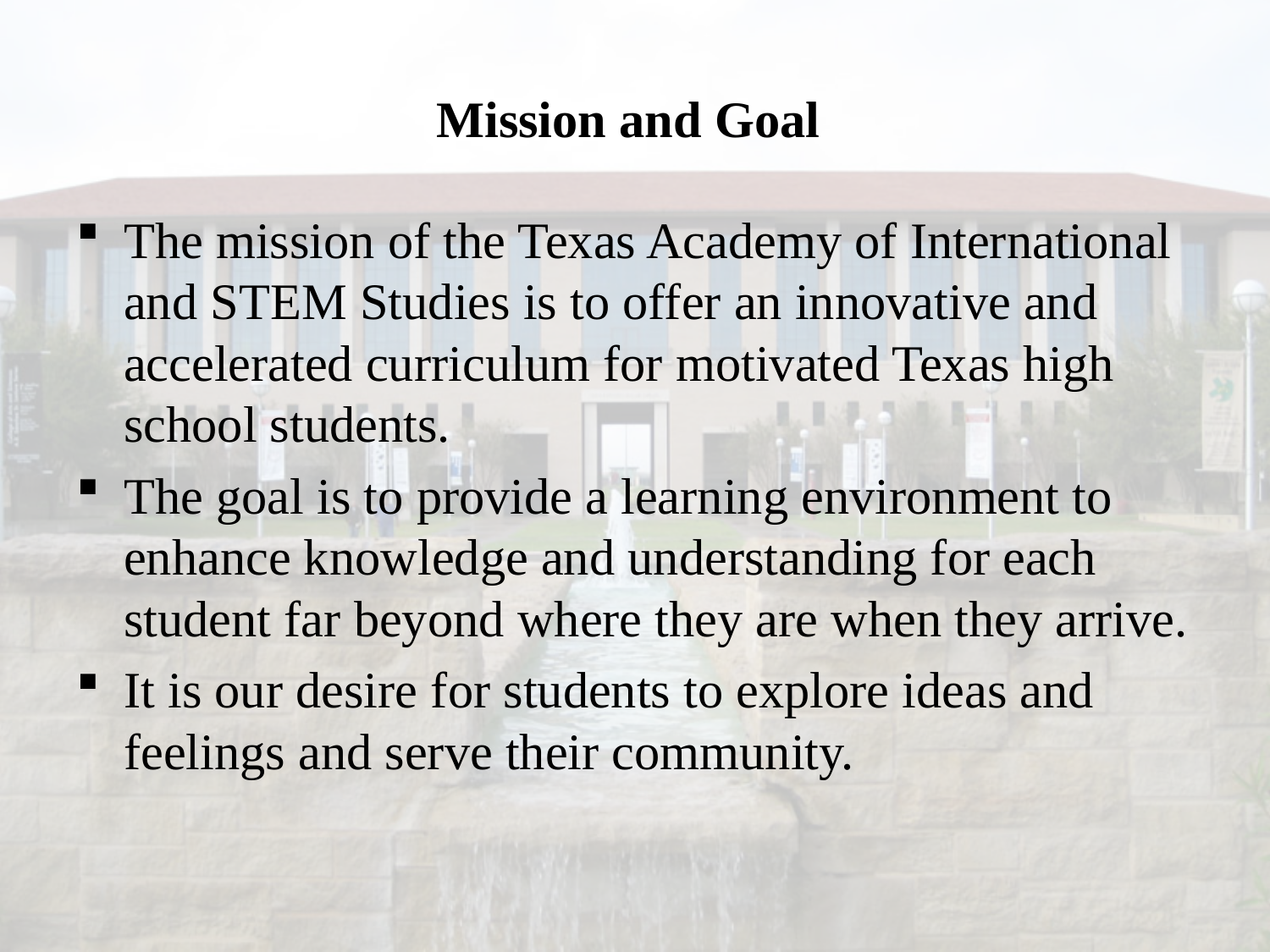

# Mission and Goal
The mission of the Texas Academy of International and STEM Studies is to offer an innovative and accelerated curriculum for motivated Texas high school students.
The goal is to provide a learning environment to enhance knowledge and understanding for each student far beyond where they are when they arrive.
It is our desire for students to explore ideas and feelings and serve their community.